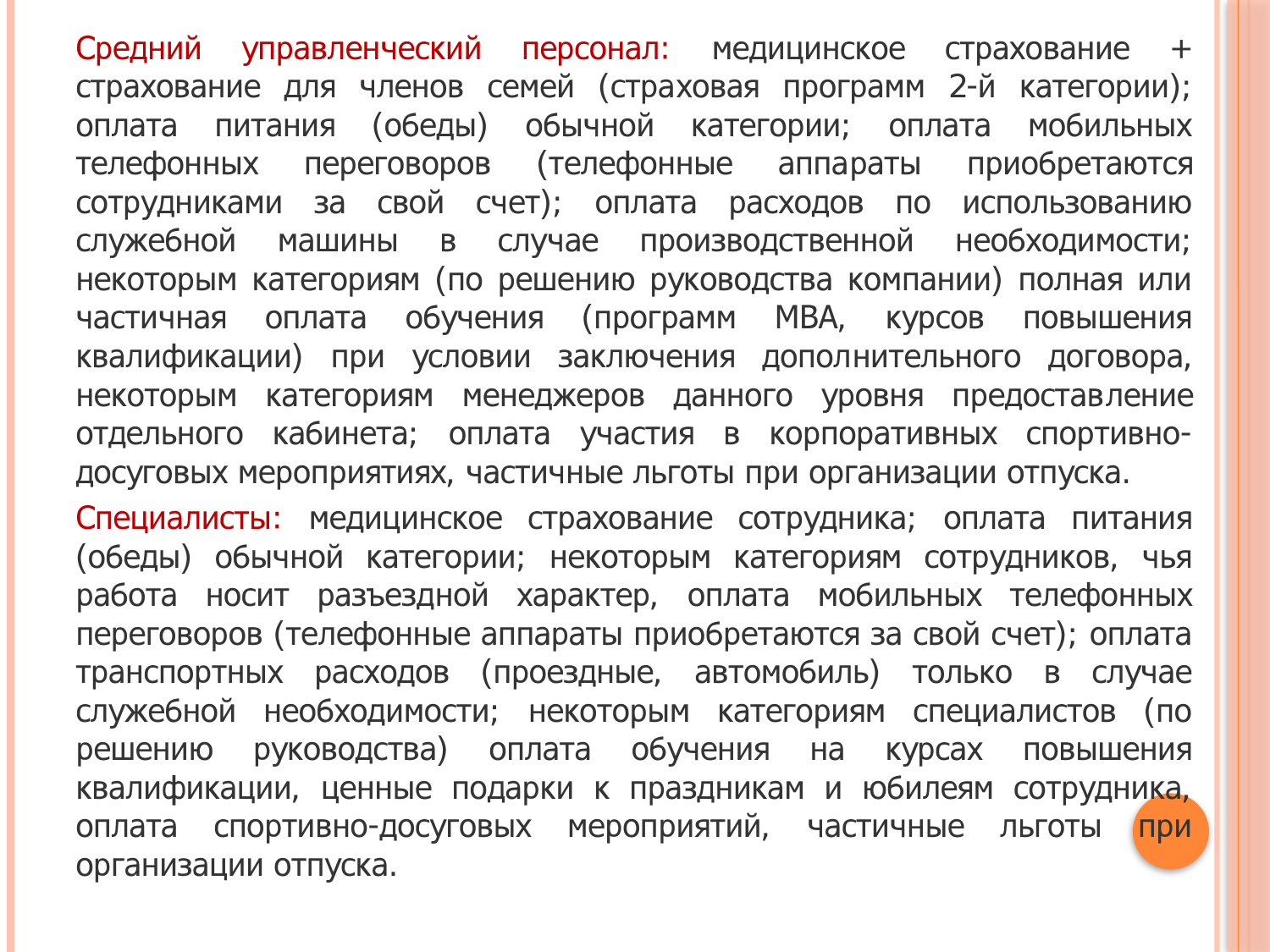

Средний управленческий персонал: медицинское страхование + страхование для членов семей (стра­ховая программ 2-й категории); оплата питания (обеды) обычной категории; оплата мобильных телефонных переговоров (телефонные аппа­раты приобретаются сотрудниками за свой счет); оплата расходов по использованию служебной машины в слу­чае производственной необходимости; некоторым категориям (по решению руководства компании) полная или частичная оплата обучения (программ MBA, курсов повышения квалификации) при условии заключения допол­нительного договора, некоторым категориям менеджеров данного уровня предостав­ление отдельного кабинета; оплата участия в корпоративных спортивно-досуговых мероп­риятиях, частичные льготы при организации отпуска.
Специалисты: медицинское страхование сотрудника; оплата питания (обеды) обычной категории; некоторым категориям сотрудников, чья работа носит разъезд­ной характер, оплата мобильных телефонных переговоров (те­лефонные аппараты приобретаются за свой счет); оплата транспортных расходов (проездные, автомобиль) только в случае служебной необходимости; некоторым категориям специалистов (по решению руководства) оплата обучения на курсах повышения квалификации, ценные подарки к праздникам и юбилеям сотрудника, оплата спортивно-досуговых мероприятий, частичные льготы при организации отпуска.